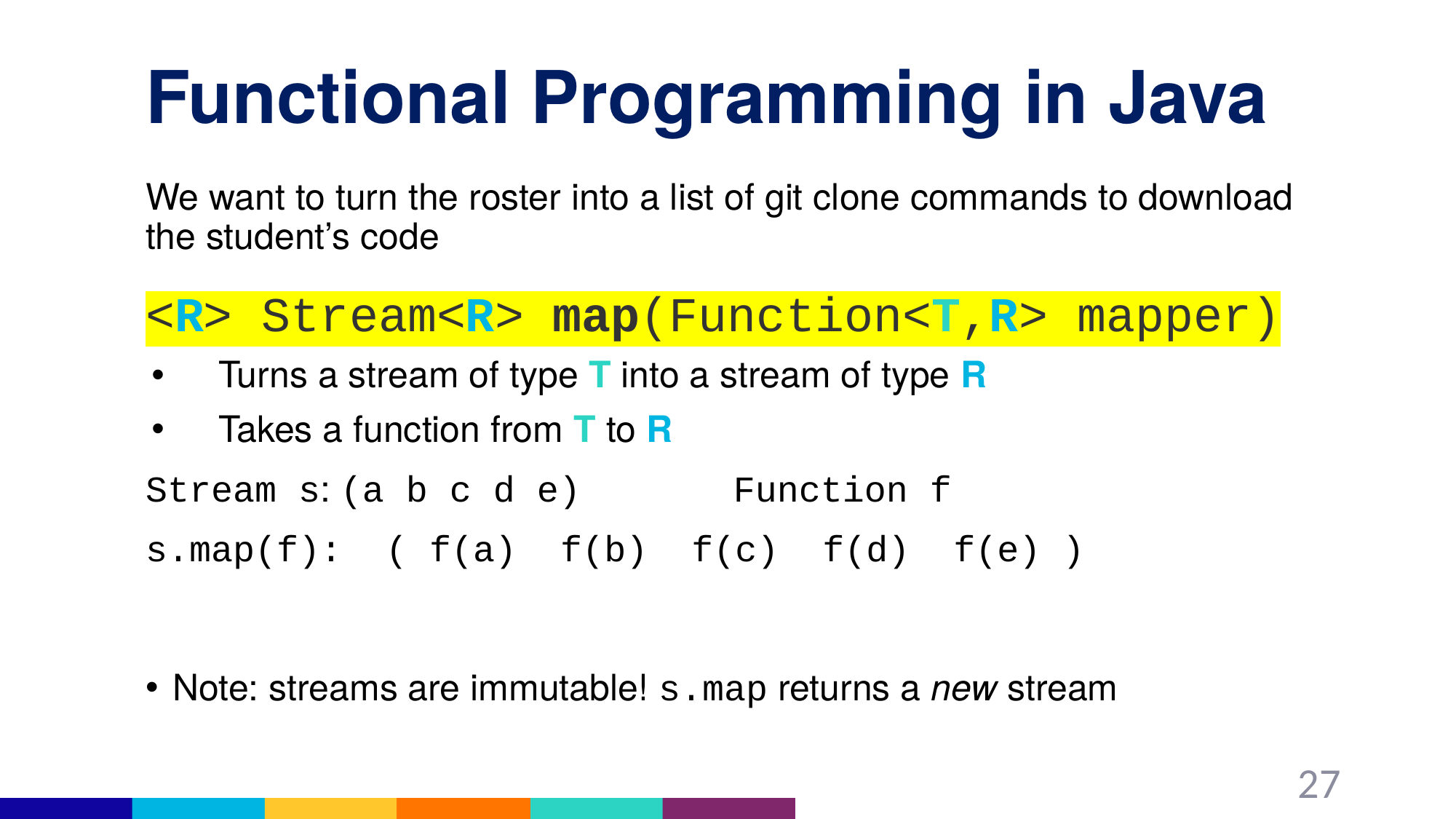

# Functional Programming in Java
We want to turn the roster into a list of git clone commands to download the student’s code
<R> Stream<R> map(Function<T,R> mapper)
Turns a stream of type T into a stream of type R
Takes a function from T to R
Stream s: (a b c d e)               Function f
s.map(f):  ( f(a)  f(b)  f(c)  f(d)  f(e) )

Note: streams are immutable! s.map returns a new stream
27